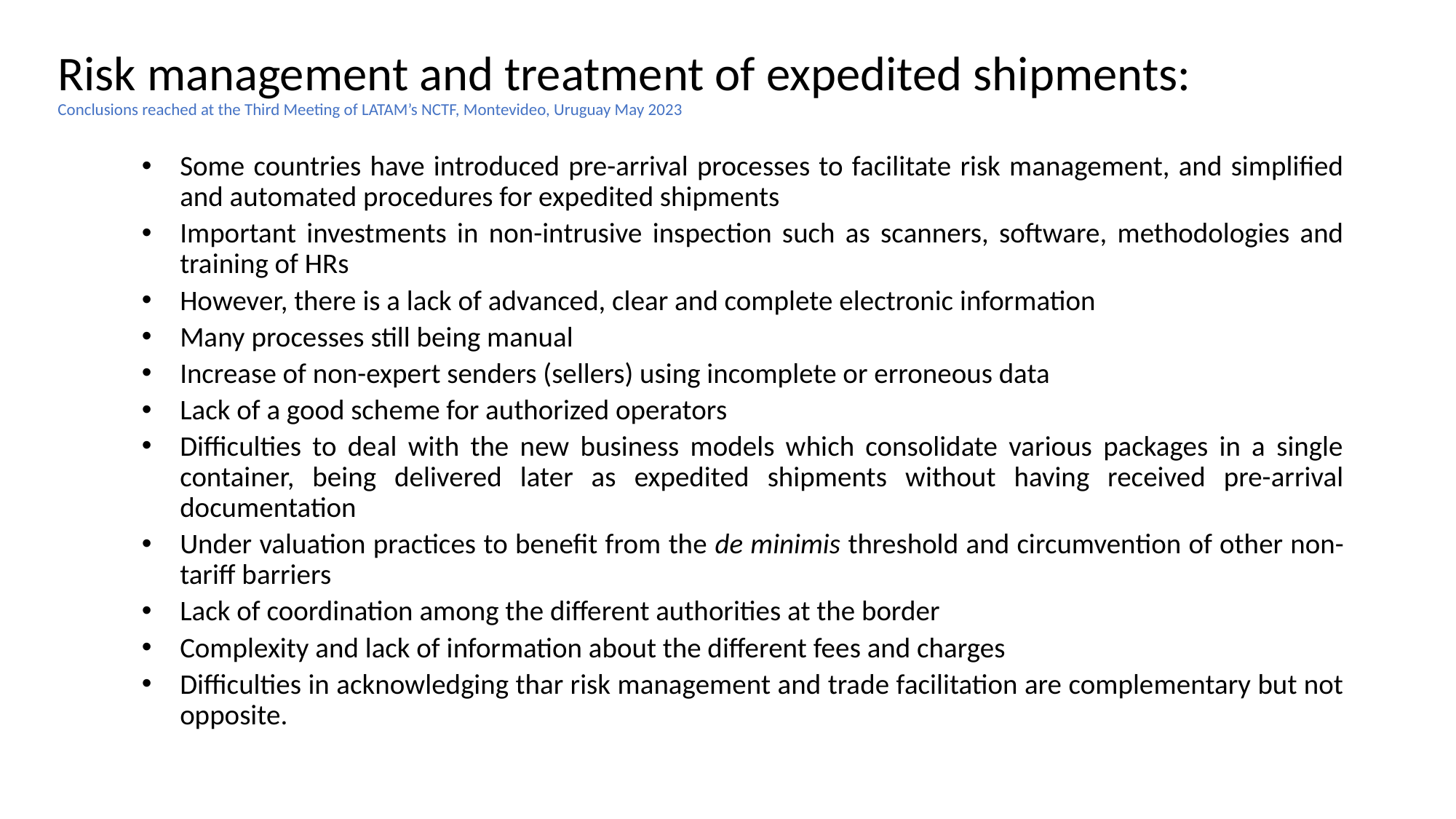

# Risk management and treatment of expedited shipments: Conclusions reached at the Third Meeting of LATAM’s NCTF, Montevideo, Uruguay May 2023
Some countries have introduced pre-arrival processes to facilitate risk management, and simplified and automated procedures for expedited shipments
Important investments in non-intrusive inspection such as scanners, software, methodologies and training of HRs
However, there is a lack of advanced, clear and complete electronic information
Many processes still being manual
Increase of non-expert senders (sellers) using incomplete or erroneous data
Lack of a good scheme for authorized operators
Difficulties to deal with the new business models which consolidate various packages in a single container, being delivered later as expedited shipments without having received pre-arrival documentation
Under valuation practices to benefit from the de minimis threshold and circumvention of other non-tariff barriers
Lack of coordination among the different authorities at the border
Complexity and lack of information about the different fees and charges
Difficulties in acknowledging thar risk management and trade facilitation are complementary but not opposite.